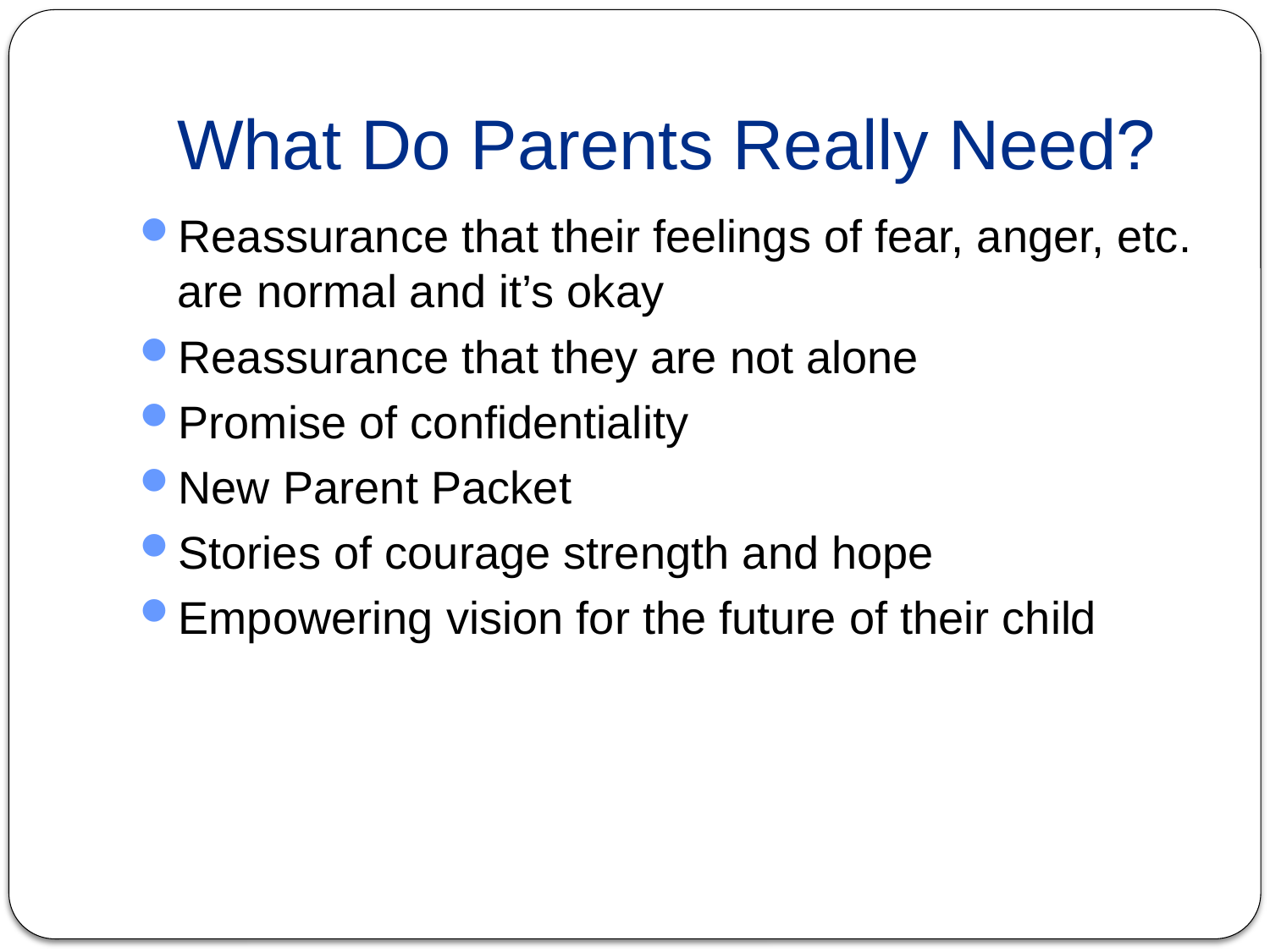

# What Do Parents Really Need?
Reassurance that their feelings of fear, anger, etc. are normal and it’s okay
Reassurance that they are not alone
Promise of confidentiality
New Parent Packet
Stories of courage strength and hope
Empowering vision for the future of their child